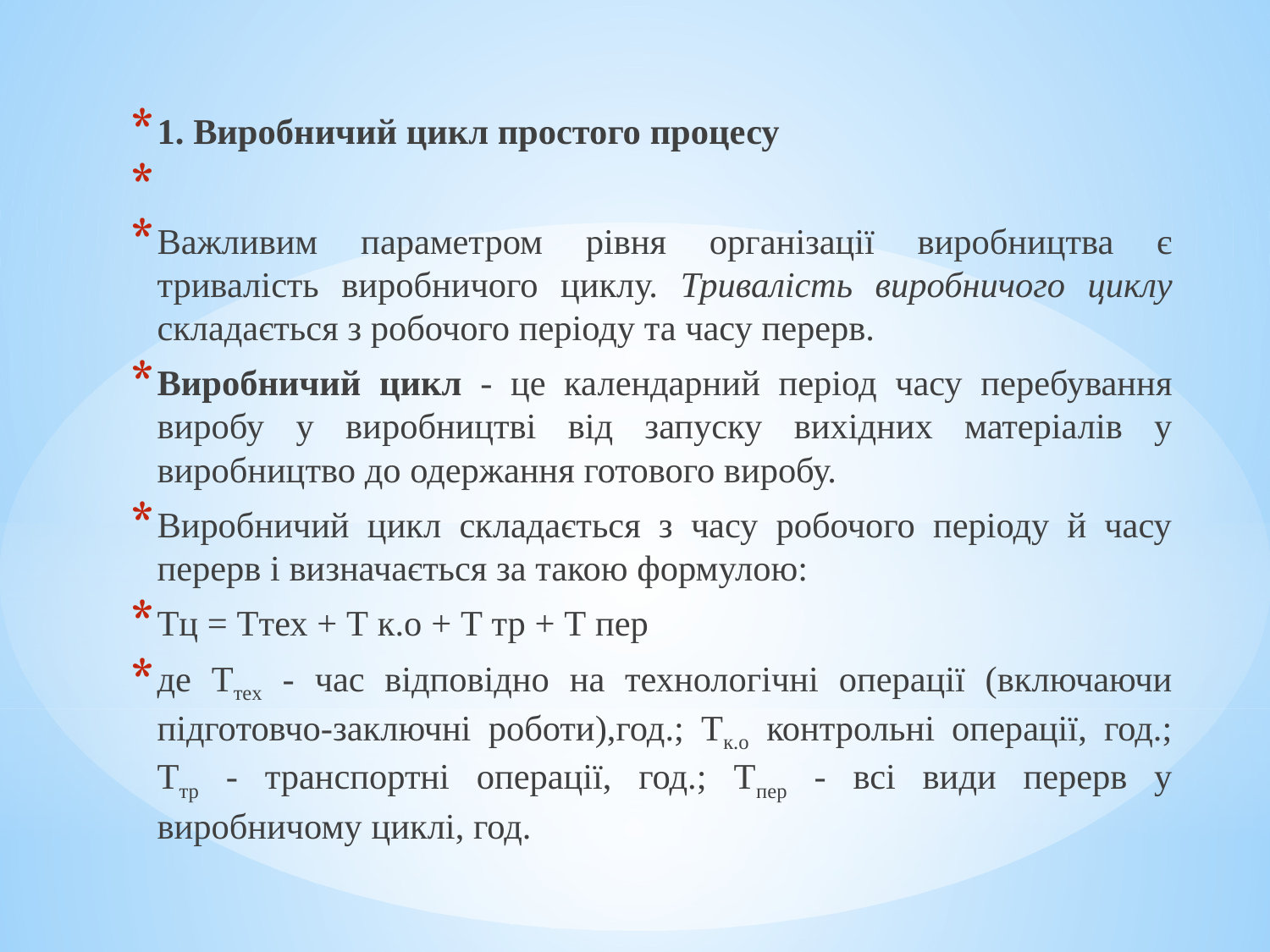

1. Виробничий цикл простого процесу

Важливим параметром рівня організації виробництва є тривалість виробничого циклу. Тривалість виробничого циклу складається з робочого періоду та часу перерв.
Виробничий цикл - це календарний період часу перебування виробу у виробництві від запуску вихідних матеріалів у виробництво до одержання готового виробу.
Виробничий цикл складається з часу робочого періоду й часу перерв і визначається за такою формулою:
Тц = Ттех + Т к.о + Т тр + Т пер
де Ттех - час відповідно на технологічні операції (включаючи підготовчо-заключні роботи),год.; Тк.о контрольні операції, год.; Ттр - транспортні операції, год.; Тпер - всі види перерв у виробничому циклі, год.